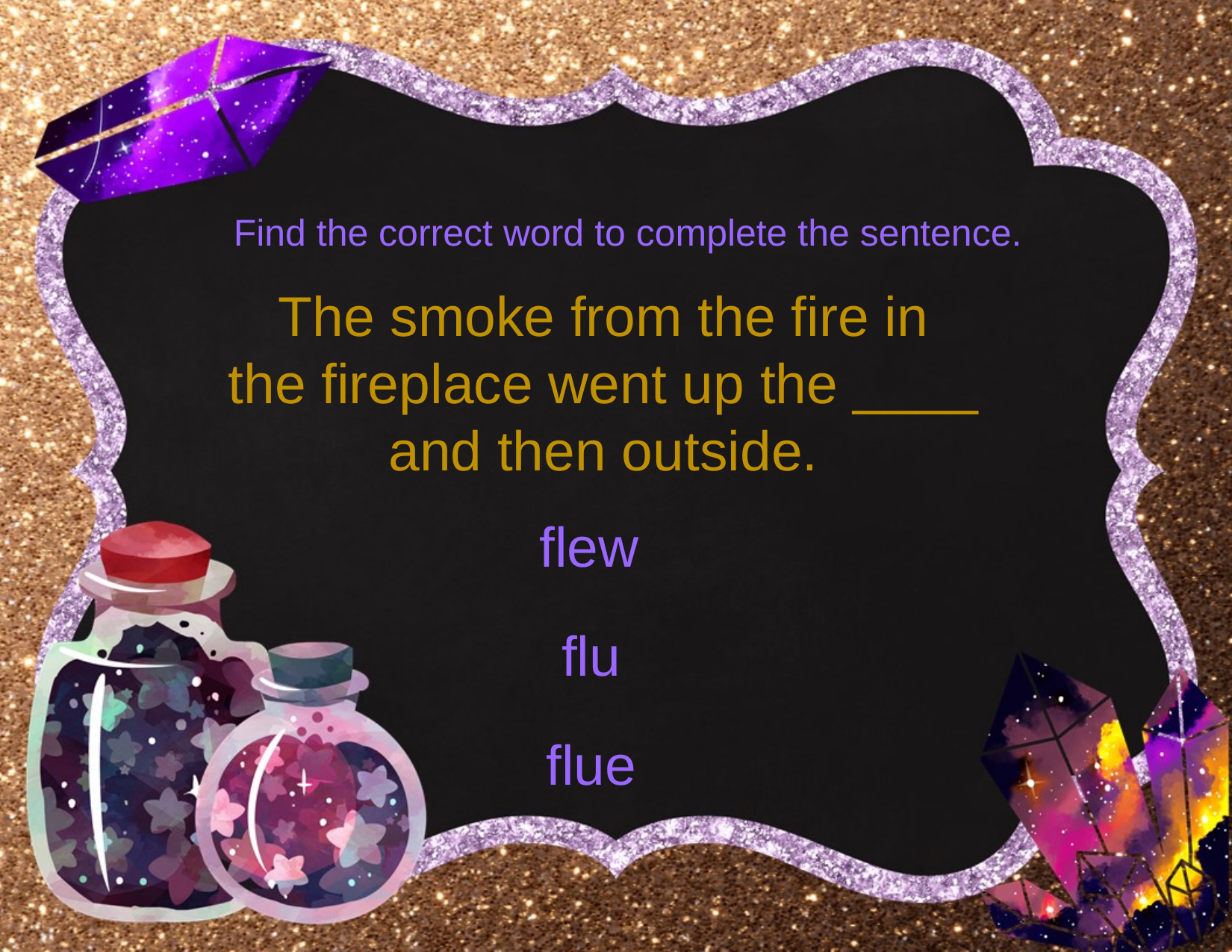

Find the correct word to complete the sentence.
The smoke from the fire in
the fireplace went up the ____
and then outside.
flew
flu
flue